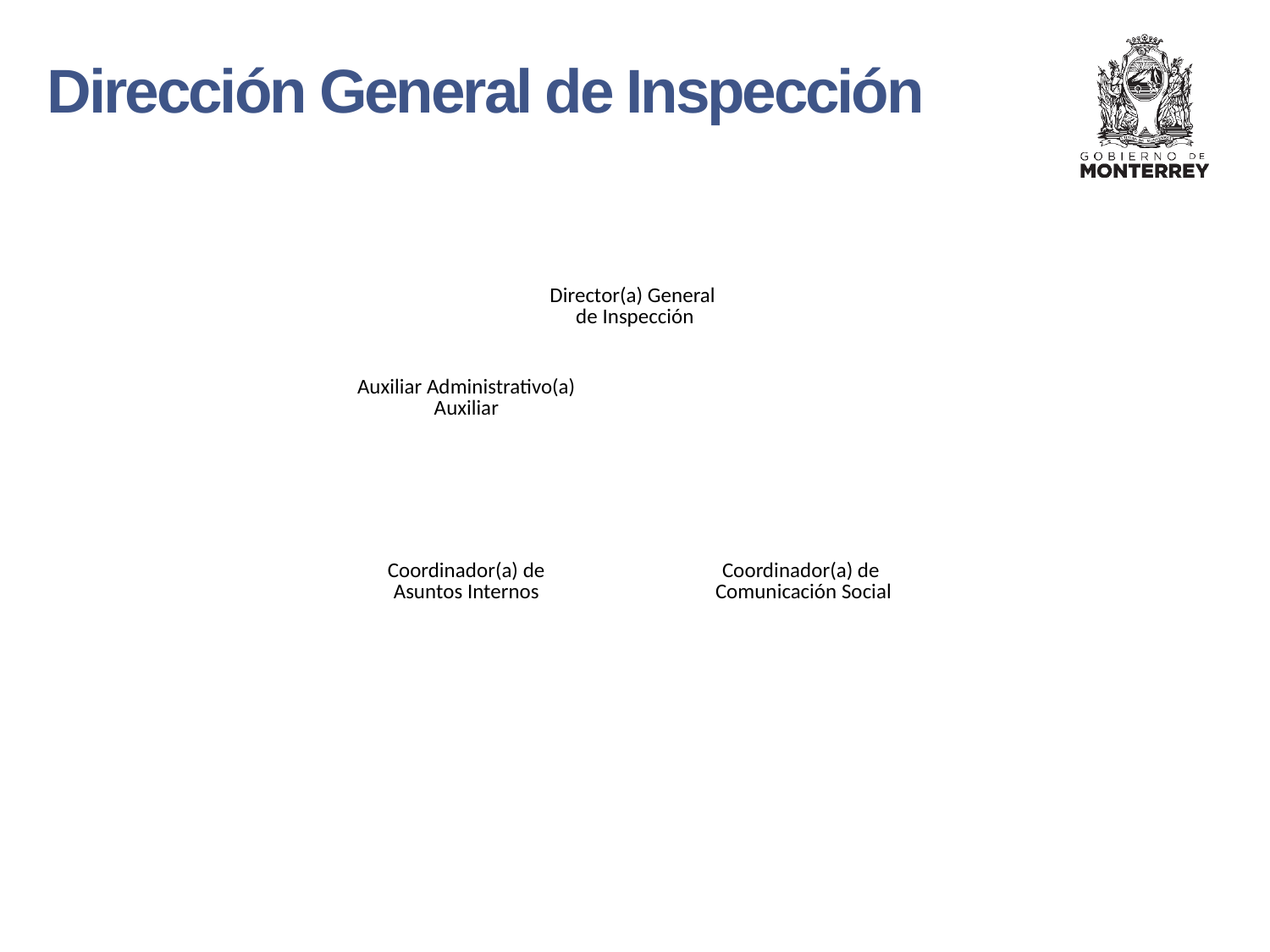

Dirección General de Inspección
Coordinador(a) de
Asuntos Internos
Auxiliar Administrativo(a)
Auxiliar
Director(a) General
de Inspección
Coordinador(a) de
Comunicación Social